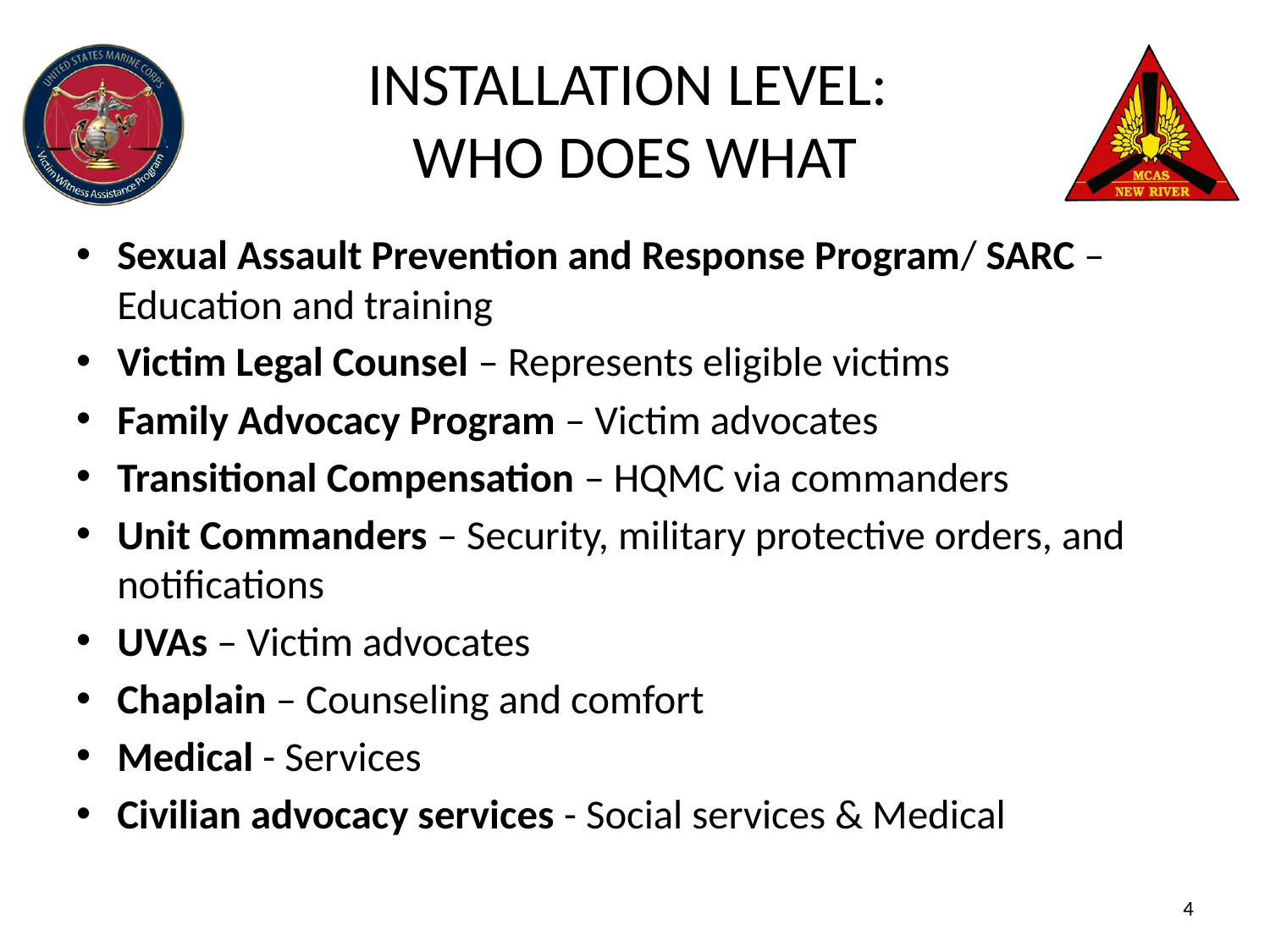

# INSTALLATION LEVEL: WHO DOES WHAT
Sexual Assault Prevention and Response Program/ SARC – Education and training
Victim Legal Counsel – Represents eligible victims
Family Advocacy Program – Victim advocates
Transitional Compensation – HQMC via commanders
Unit Commanders – Security, military protective orders, and notifications
UVAs – Victim advocates
Chaplain – Counseling and comfort
Medical - Services
Civilian advocacy services - Social services & Medical
4